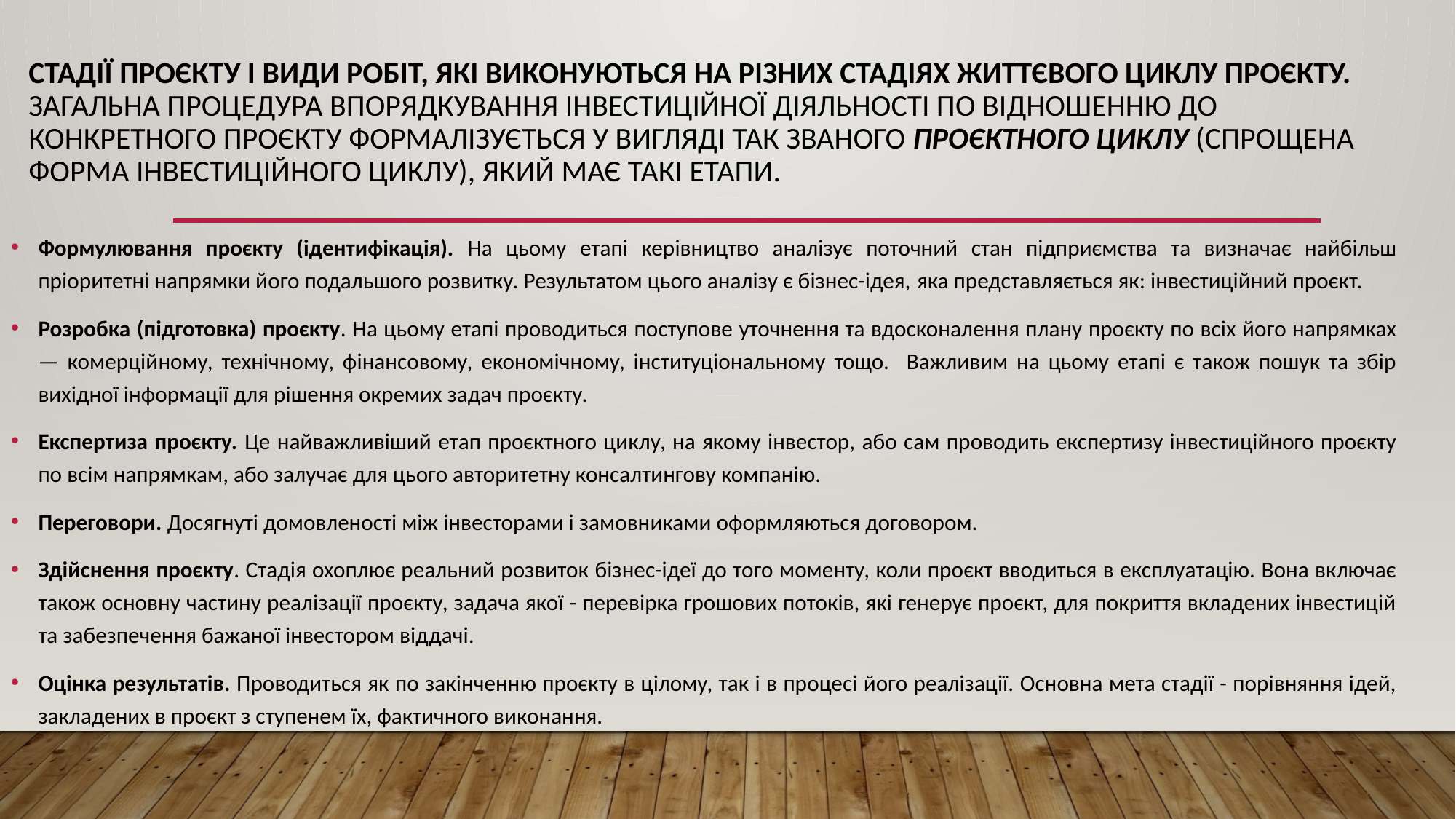

# Стадії проєкту і види робіт, які виконуються на різних стадіях життєвого циклу проєкту. Загальна процедура впорядкування інвестиційної діяльності по відношенню до конкретного проєкту формалізується у вигляді так званого проєктного циклу (спрощена форма інвестиційного циклу), який має такі етапи.
Формулювання проєкту (ідентифікація). На цьому етапі керівництво аналізує поточний стан підприємства та визначає найбільш пріоритетні напрямки його подальшого розвитку. Результатом цього аналізу є бізнес-ідея, яка представляється як: інвестиційний проєкт.
Розробка (підготовка) проєкту. На цьому етапі проводиться поступове уточнення та вдосконалення плану проєкту по всіх його напрямках — комерційному, технічному, фінансовому, економічному, інституціональному тощо.  Важливим на цьому етапі є також пошук та збір вихідної інформації для рішення окремих задач проєкту.
Експертиза проєкту. Це найважливіший етап проєктного циклу, на якому інвестор, або сам проводить експертизу інвестиційного проєкту по всім напрямкам, або залучає для цього авторитетну консалтингову компанію.
Переговори. Досягнуті домовленості між інвесторами і замовниками оформляються договором.
Здійснення проєкту. Стадія охоплює реальний розвиток бізнес-ідеї до того моменту, коли проєкт вводиться в експлуатацію. Вона включає також основну частину реалізації проєкту, задача якої - перевірка грошових потоків, які генерує проєкт, для покриття вкладених інвестицій та забезпечення бажаної інвестором віддачі.
Оцінка результатів. Проводиться як по закінченню проєкту в цілому, так і в процесі його реалізації. Основна мета стадії - порівняння ідей, закладених в проєкт з ступенем їх, фактичного виконання.